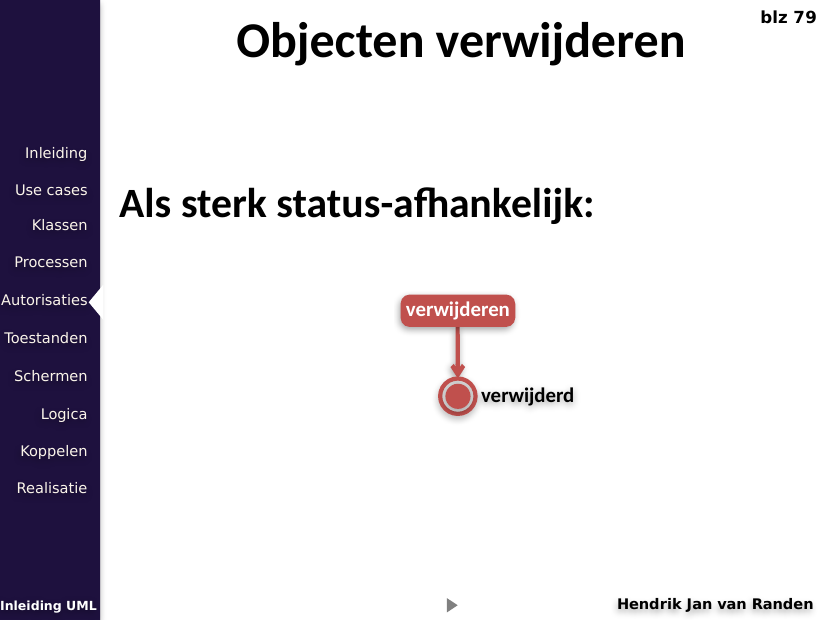

Objecten verwijderen
blz 79
Als sterk status-afhankelijk:
verwijderen

verwijderd